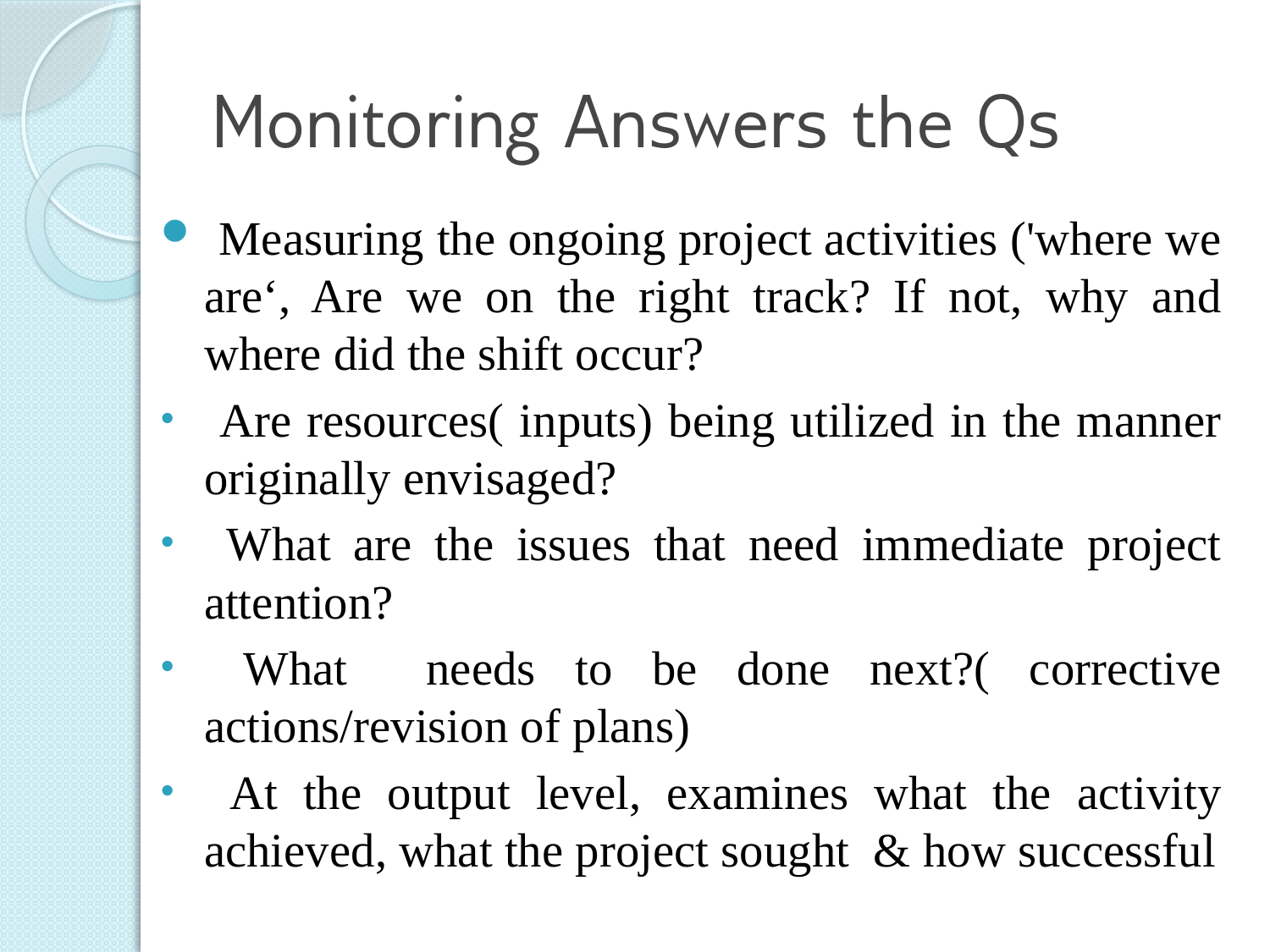

# Monitoring Answers the Qs
 Measuring the ongoing project activities ('where we are‘, Are we on the right track? If not, why and where did the shift occur?
 Are resources( inputs) being utilized in the manner originally envisaged?
 What are the issues that need immediate project attention?
 What  needs to be done next?( corrective actions/revision of plans)
 At the output level, examines what the activity achieved, what the project sought  & how successful